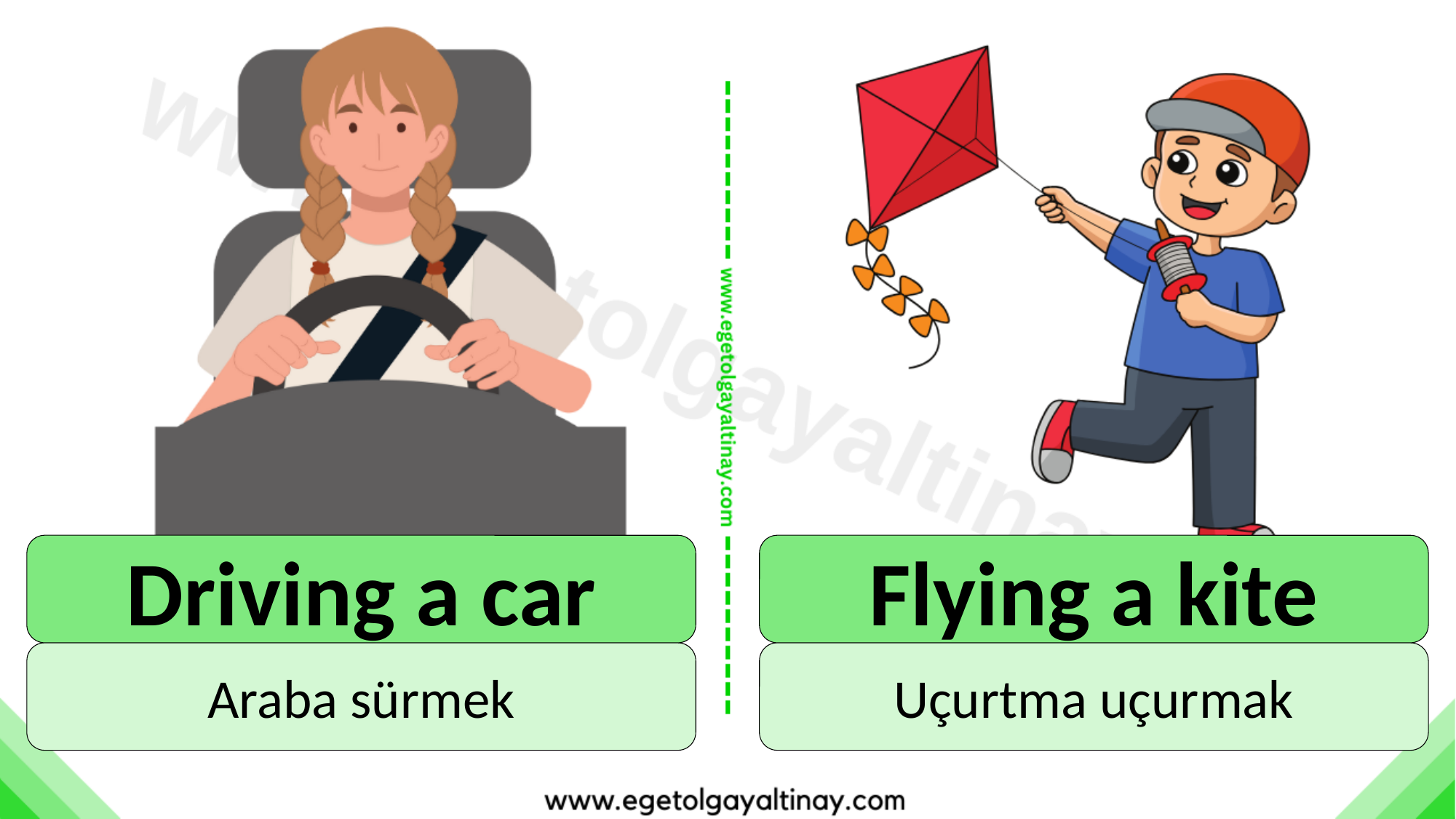

Driving a car
Flying a kite
Araba sürmek
Uçurtma uçurmak